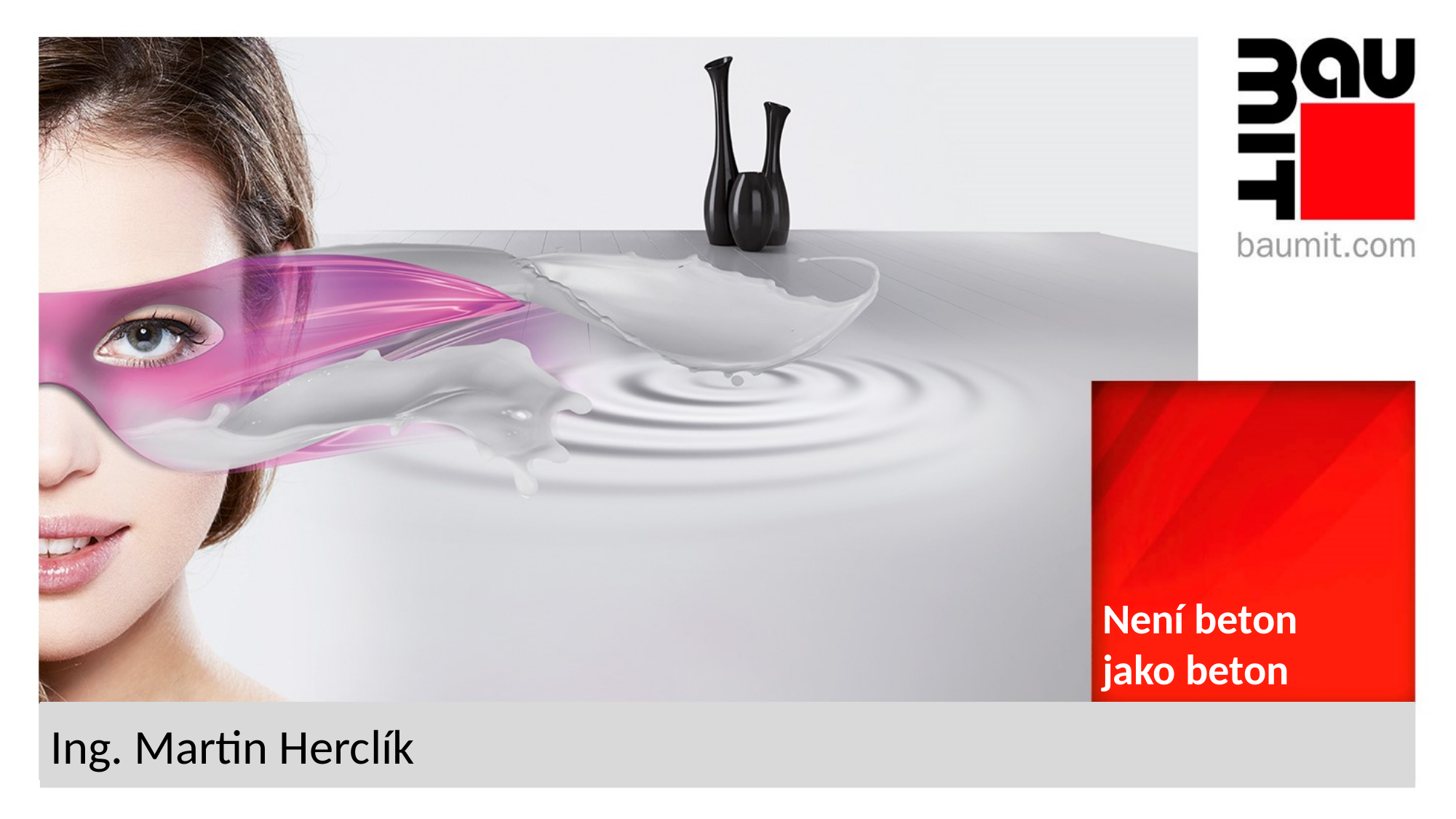

# Není beton jako beton
Ing. Martin Herclík